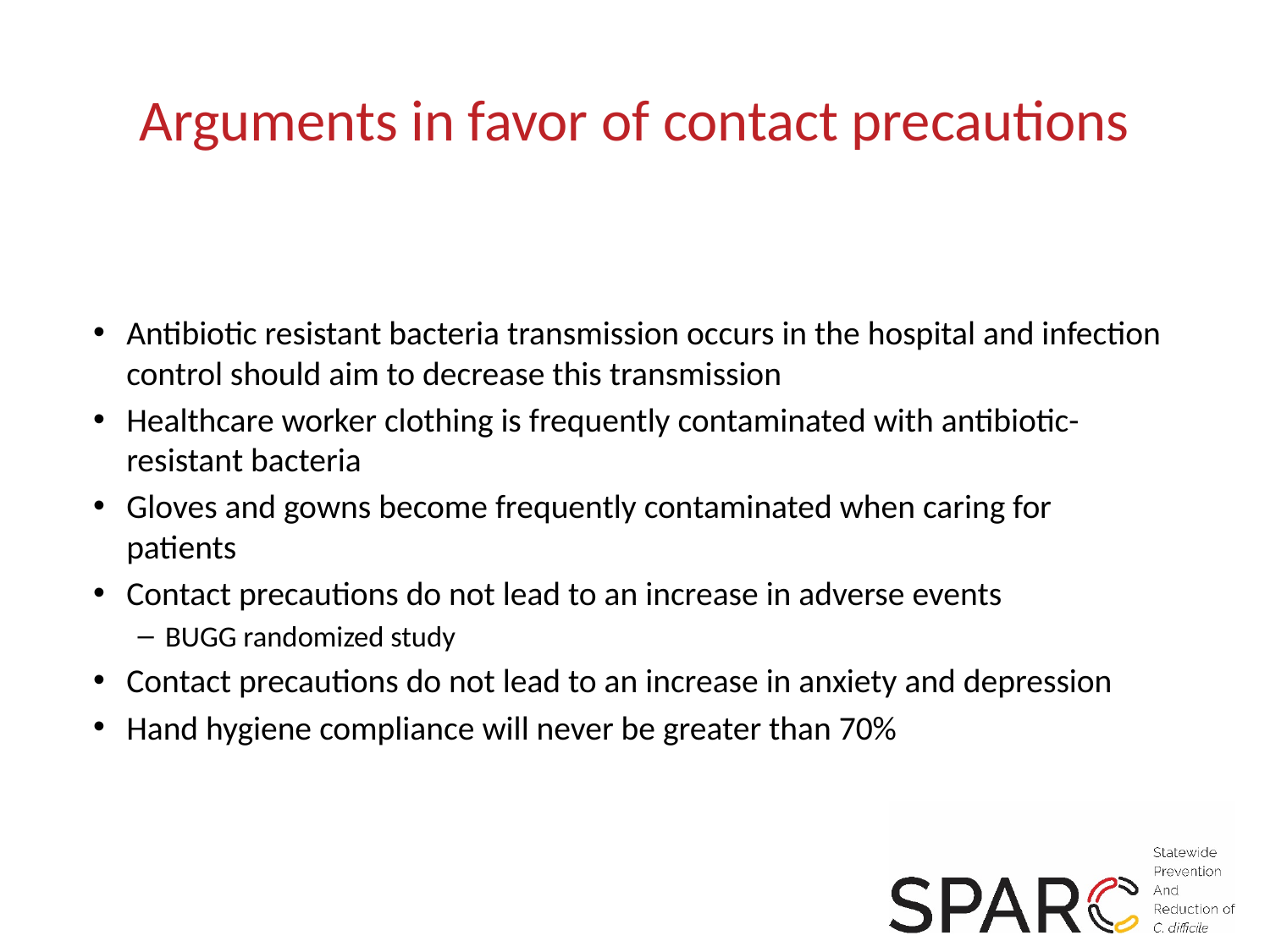

# Arguments in favor of contact precautions
Antibiotic resistant bacteria transmission occurs in the hospital and infection control should aim to decrease this transmission
Healthcare worker clothing is frequently contaminated with antibiotic-resistant bacteria
Gloves and gowns become frequently contaminated when caring for patients
Contact precautions do not lead to an increase in adverse events
BUGG randomized study
Contact precautions do not lead to an increase in anxiety and depression
Hand hygiene compliance will never be greater than 70%